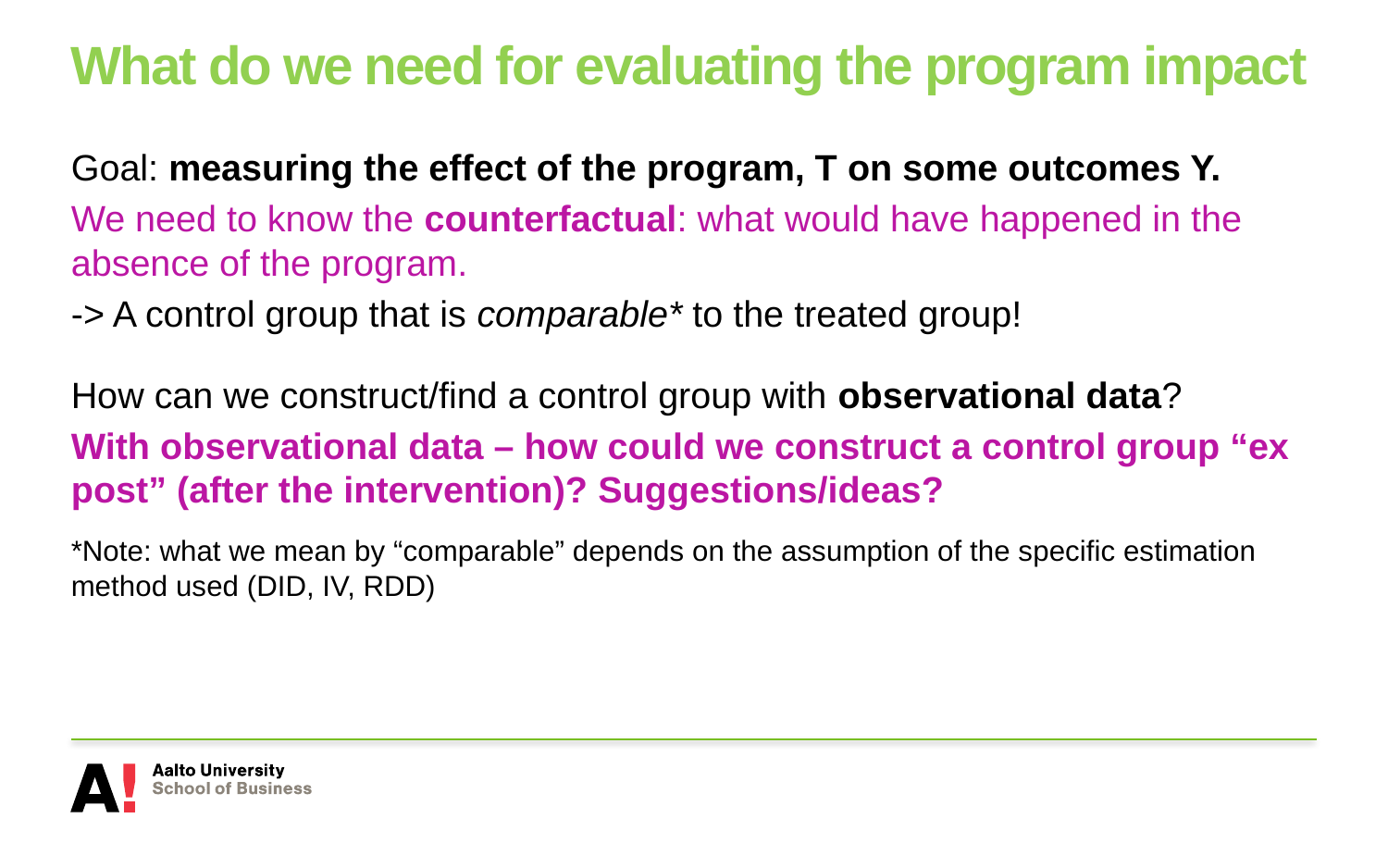

# What do we need for evaluating the program impact
Goal: measuring the effect of the program, T on some outcomes Y.
We need to know the counterfactual: what would have happened in the absence of the program.
-> A control group that is comparable* to the treated group!

How can we construct/find a control group with observational data?
With observational data – how could we construct a control group “ex post” (after the intervention)? Suggestions/ideas?

*Note: what we mean by “comparable” depends on the assumption of the specific estimation method used (DID, IV, RDD)